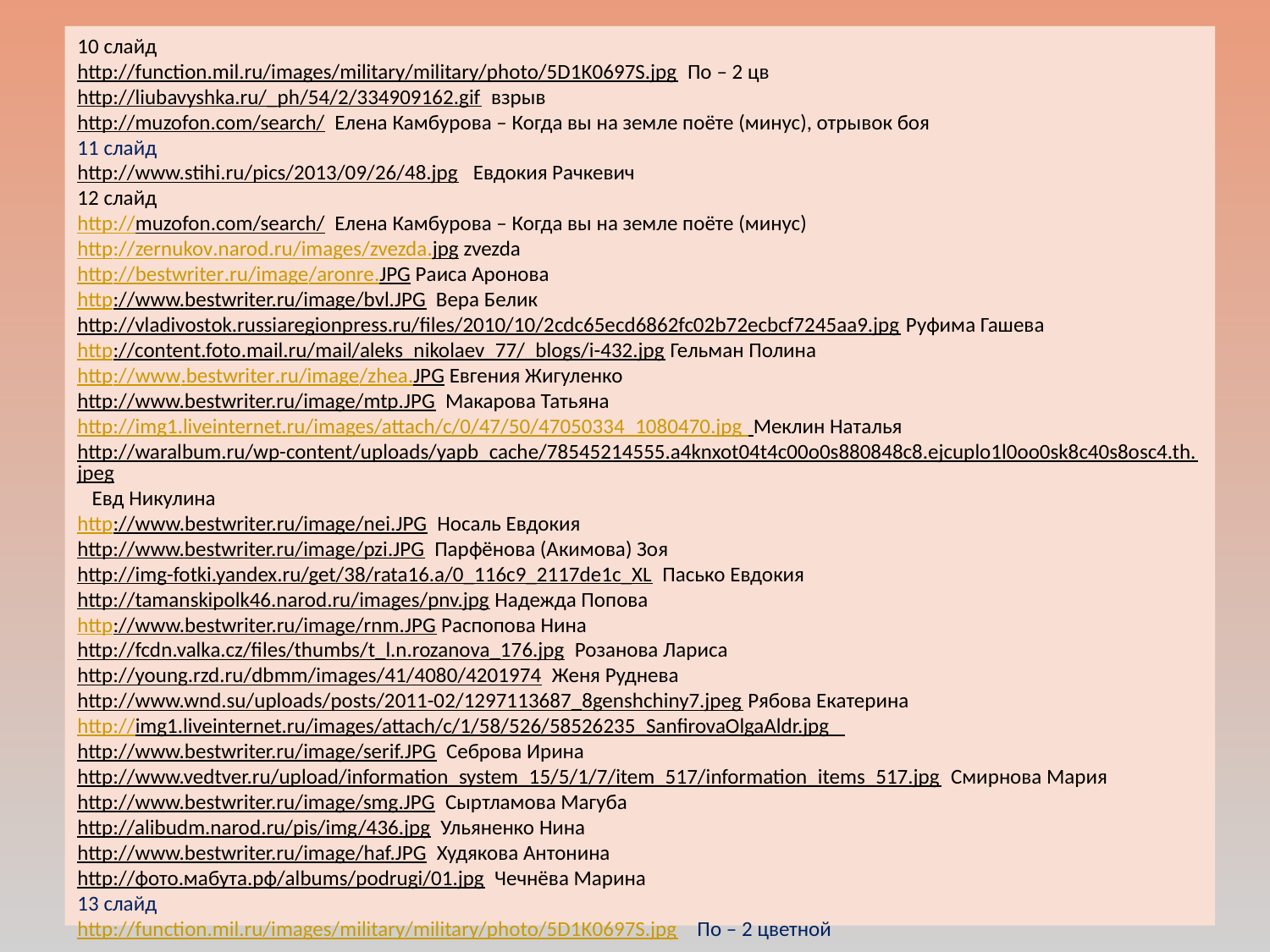

10 слайд
http://function.mil.ru/images/military/military/photo/5D1K0697S.jpg  По – 2 цв
http://liubavyshka.ru/_ph/54/2/334909162.gif  взрыв
http://muzofon.com/search/  Елена Камбурова – Когда вы на земле поёте (минус), отрывок боя
11 слайд
http://www.stihi.ru/pics/2013/09/26/48.jpg   Евдокия Рачкевич
12 слайд
http://muzofon.com/search/  Елена Камбурова – Когда вы на земле поёте (минус)
http://zernukov.narod.ru/images/zvezda.jpg zvezda
http://bestwriter.ru/image/aronre.JPG Раиса Аронова
http://www.bestwriter.ru/image/bvl.JPG  Вера Белик
http://vladivostok.russiaregionpress.ru/files/2010/10/2cdc65ecd6862fc02b72ecbcf7245aa9.jpg Руфима Гашева
http://content.foto.mail.ru/mail/aleks_nikolaev_77/_blogs/i-432.jpg Гельман Полина
http://www.bestwriter.ru/image/zhea.JPG Евгения Жигуленко
http://www.bestwriter.ru/image/mtp.JPG  Макарова Татьяна
http://img1.liveinternet.ru/images/attach/c/0/47/50/47050334_1080470.jpg  Меклин Наталья
http://waralbum.ru/wp-content/uploads/yapb_cache/78545214555.a4knxot04t4c00o0s880848c8.ejcuplo1l0oo0sk8c40s8osc4.th.jpeg   Евд Никулина
http://www.bestwriter.ru/image/nei.JPG  Носаль Евдокия
http://www.bestwriter.ru/image/pzi.JPG  Парфёнова (Акимова) Зоя
http://img-fotki.yandex.ru/get/38/rata16.a/0_116c9_2117de1c_XL  Пасько Евдокия
http://tamanskipolk46.narod.ru/images/pnv.jpg Надежда Попова
http://www.bestwriter.ru/image/rnm.JPG Распопова Нина
http://fcdn.valka.cz/files/thumbs/t_l.n.rozanova_176.jpg  Розанова Лариса
http://young.rzd.ru/dbmm/images/41/4080/4201974  Женя Руднева
http://www.wnd.su/uploads/posts/2011-02/1297113687_8genshchiny7.jpeg Рябова Екатерина
http://img1.liveinternet.ru/images/attach/c/1/58/526/58526235_SanfirovaOlgaAldr.jpg
http://www.bestwriter.ru/image/serif.JPG  Себрова Ирина
http://www.vedtver.ru/upload/information_system_15/5/1/7/item_517/information_items_517.jpg  Смирнова Мария
http://www.bestwriter.ru/image/smg.JPG  Сыртламова Магуба
http://alibudm.narod.ru/pis/img/436.jpg  Ульяненко Нина
http://www.bestwriter.ru/image/haf.JPG  Худякова Антонина
http://фото.мабута.рф/albums/podrugi/01.jpg  Чечнёва Марина
13 слайд
http://function.mil.ru/images/military/military/photo/5D1K0697S.jpg    По – 2 цветной